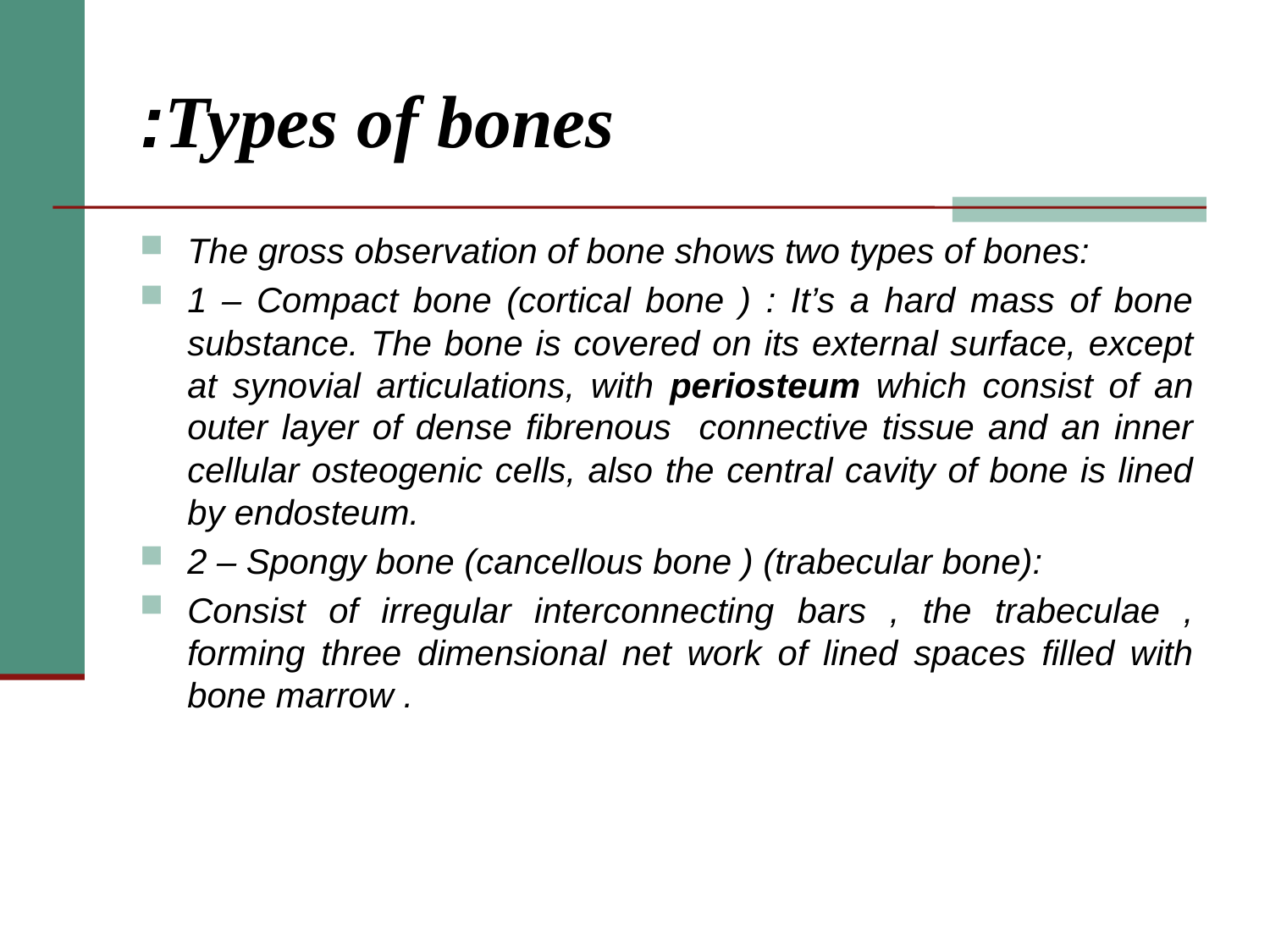

# Types of bones:
The gross observation of bone shows two types of bones:
1 – Compact bone (cortical bone ) : It’s a hard mass of bone substance. The bone is covered on its external surface, except at synovial articulations, with periosteum which consist of an outer layer of dense fibrenous  connective tissue and an inner cellular osteogenic cells, also the central cavity of bone is lined by endosteum.
2 – Spongy bone (cancellous bone ) (trabecular bone):
Consist of irregular interconnecting bars , the trabeculae , forming three dimensional net work of lined spaces filled with bone marrow .